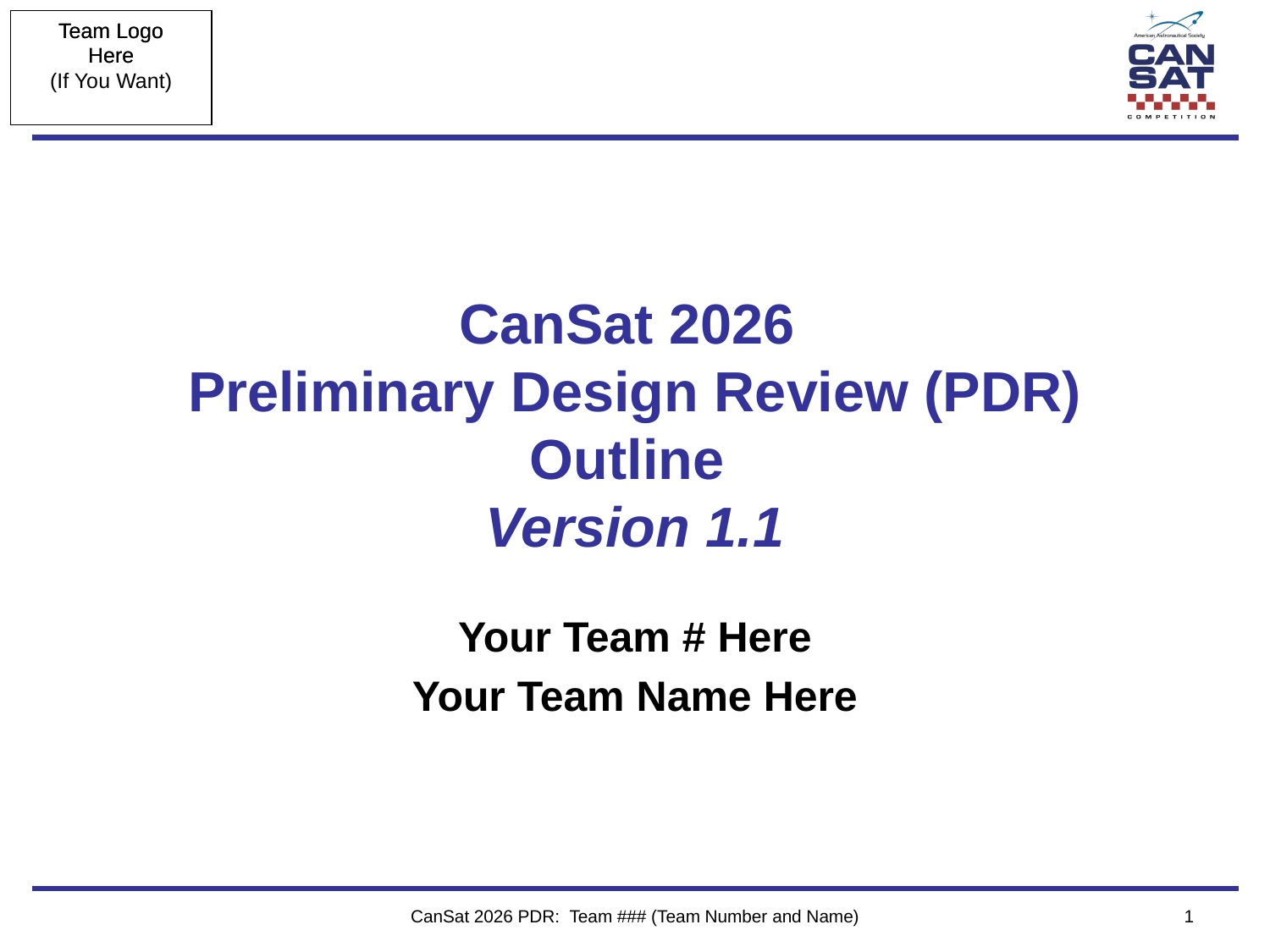

# CanSat 2026 Preliminary Design Review (PDR) Outline Version 1.1
Your Team # Here
Your Team Name Here
CanSat 2026 PDR:  Team ### (Team Number and Name)
1